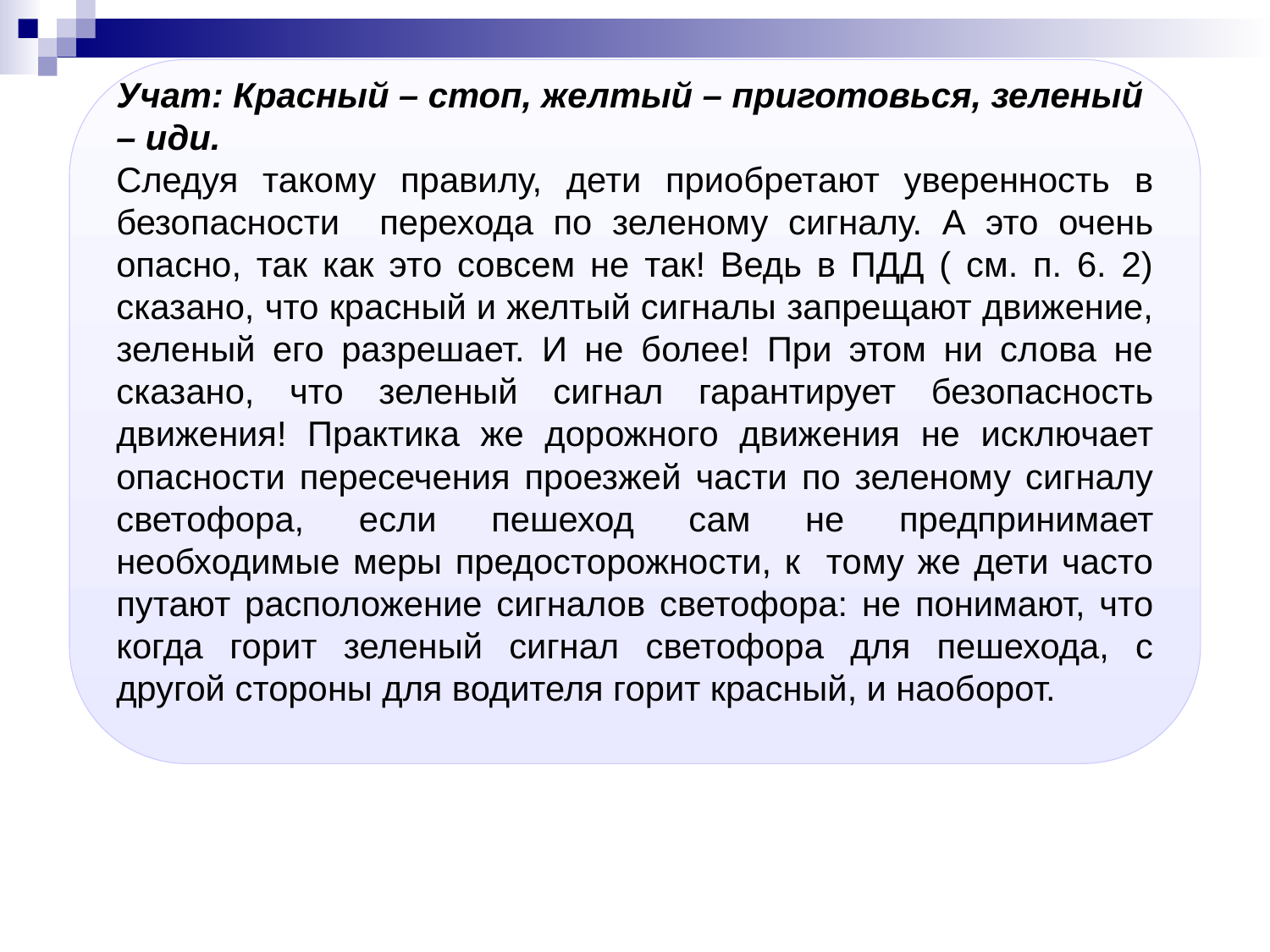

Учат: Красный – стоп, желтый – приготовься, зеленый – иди.
Следуя такому правилу, дети приобретают уверенность в безопасности  перехода по зеленому сигналу. А это очень опасно, так как это совсем не так! Ведь в ПДД ( см. п. 6. 2) сказано, что красный и желтый сигналы запрещают движение, зеленый его разрешает. И не более! При этом ни слова не сказано, что зеленый сигнал гарантирует безопасность движения! Практика же дорожного движения не исключает опасности пересечения проезжей части по зеленому сигналу светофора, если пешеход сам не предпринимает необходимые меры предосторожности, к  тому же дети часто путают расположение сигналов светофора: не понимают, что когда горит зеленый сигнал светофора для пешехода, с другой стороны для водителя горит красный, и наоборот.